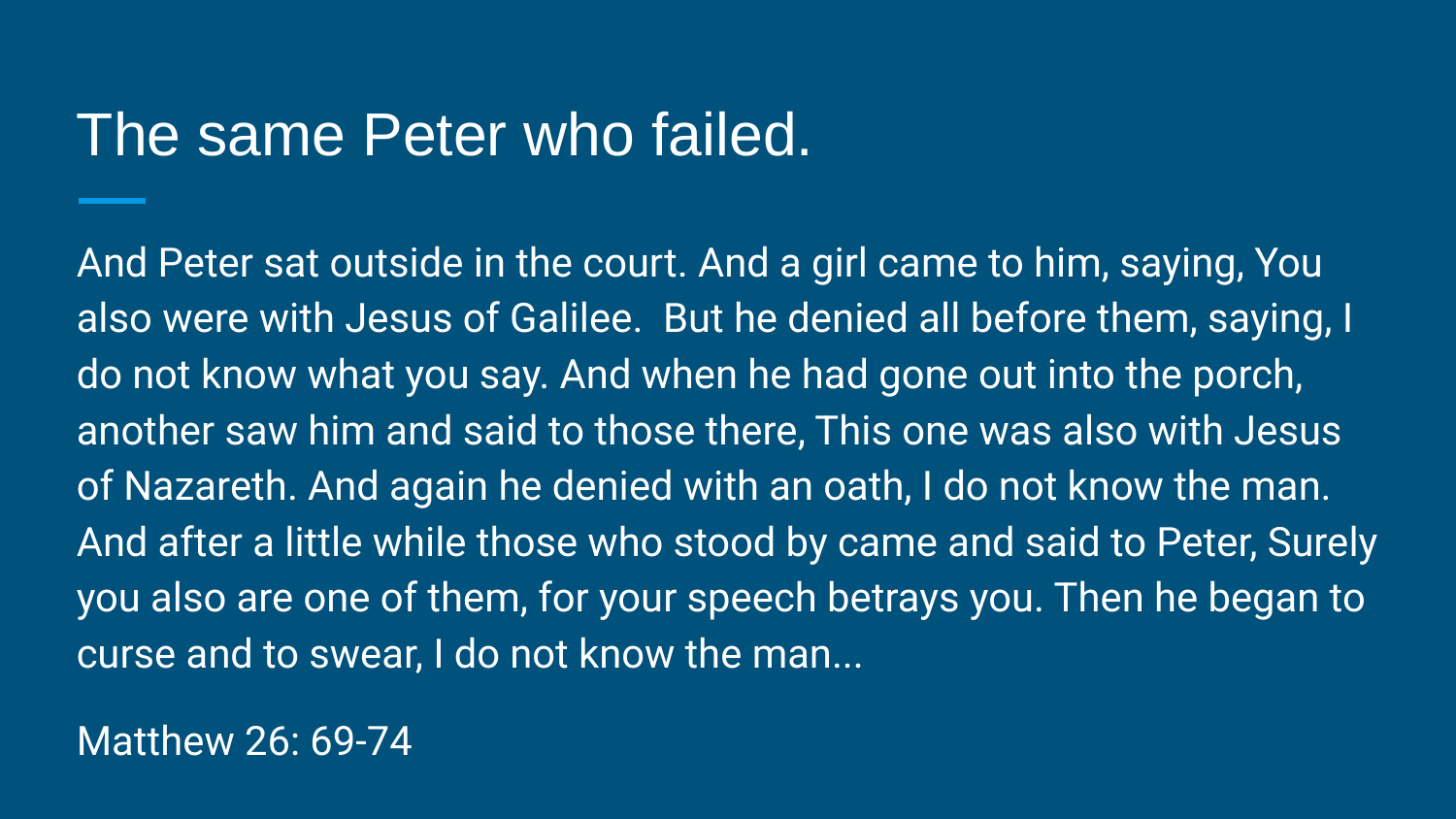

# The same Peter who failed.
And Peter sat outside in the court. And a girl came to him, saying, You also were with Jesus of Galilee.  But he denied all before them, saying, I do not know what you say. And when he had gone out into the porch, another saw him and said to those there, This one was also with Jesus of Nazareth. And again he denied with an oath, I do not know the man. And after a little while those who stood by came and said to Peter, Surely you also are one of them, for your speech betrays you. Then he began to curse and to swear, I do not know the man...
Matthew 26: 69-74